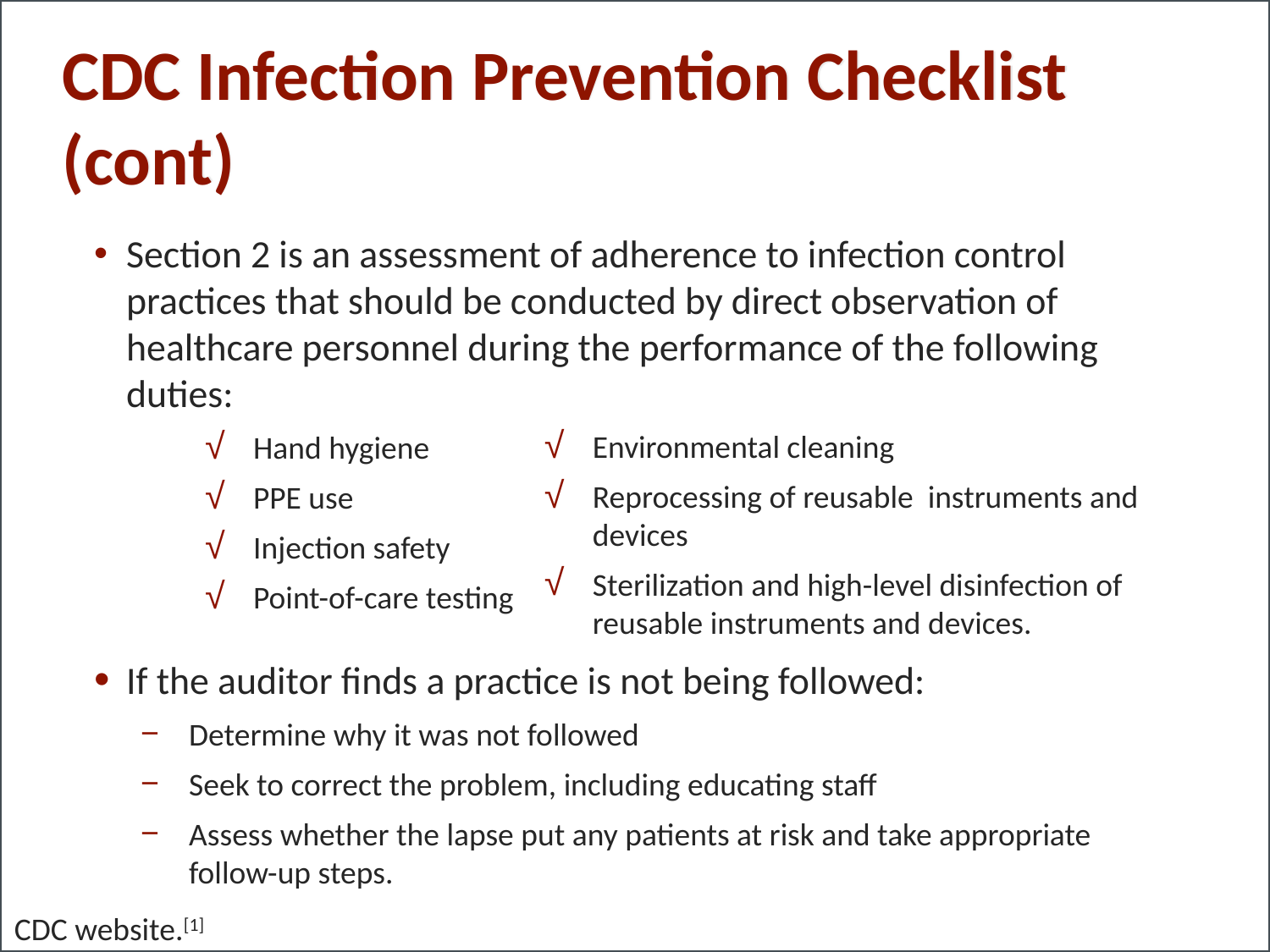

# CDC Infection Prevention Checklist (cont)
Section 2 is an assessment of adherence to infection control practices that should be conducted by direct observation of healthcare personnel during the performance of the following duties:
Hand hygiene
PPE use
Injection safety
Point-of-care testing

If the auditor finds a practice is not being followed:
Determine why it was not followed
Seek to correct the problem, including educating staff
Assess whether the lapse put any patients at risk and take appropriate follow-up steps.

Environmental cleaning
Reprocessing of reusable  instruments and devices
Sterilization and high-level disinfection of reusable instruments and devices.
CDC website.[1]